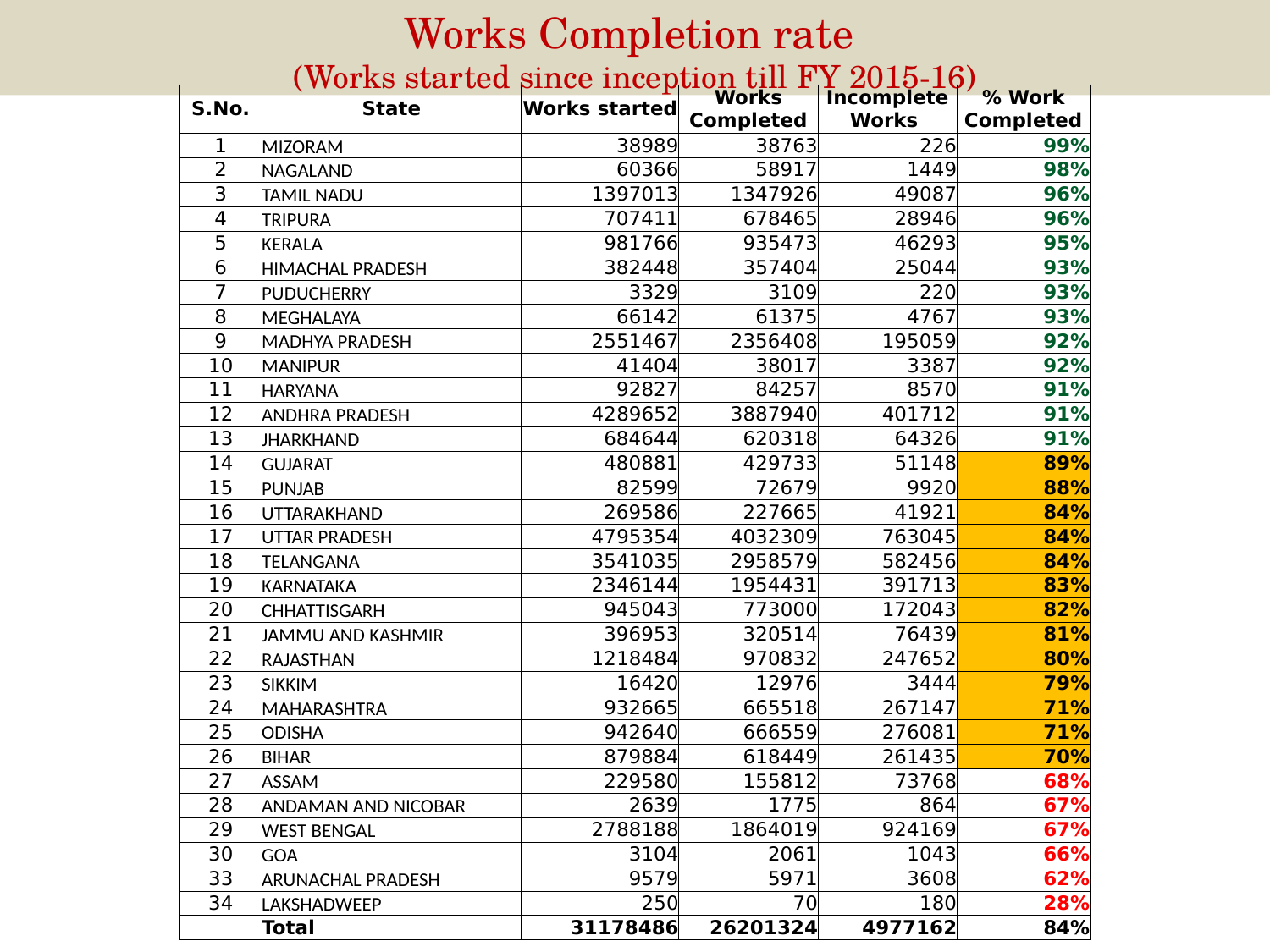

# Works Completion rate (Works started since inception till FY 2015-16)
| S.No. | State | Works started | Works Completed | Incomplete Works | % Work Completed |
| --- | --- | --- | --- | --- | --- |
| 1 | MIZORAM | 38989 | 38763 | 226 | 99% |
| 2 | NAGALAND | 60366 | 58917 | 1449 | 98% |
| 3 | TAMIL NADU | 1397013 | 1347926 | 49087 | 96% |
| 4 | TRIPURA | 707411 | 678465 | 28946 | 96% |
| 5 | KERALA | 981766 | 935473 | 46293 | 95% |
| 6 | HIMACHAL PRADESH | 382448 | 357404 | 25044 | 93% |
| 7 | PUDUCHERRY | 3329 | 3109 | 220 | 93% |
| 8 | MEGHALAYA | 66142 | 61375 | 4767 | 93% |
| 9 | MADHYA PRADESH | 2551467 | 2356408 | 195059 | 92% |
| 10 | MANIPUR | 41404 | 38017 | 3387 | 92% |
| 11 | HARYANA | 92827 | 84257 | 8570 | 91% |
| 12 | ANDHRA PRADESH | 4289652 | 3887940 | 401712 | 91% |
| 13 | JHARKHAND | 684644 | 620318 | 64326 | 91% |
| 14 | GUJARAT | 480881 | 429733 | 51148 | 89% |
| 15 | PUNJAB | 82599 | 72679 | 9920 | 88% |
| 16 | UTTARAKHAND | 269586 | 227665 | 41921 | 84% |
| 17 | UTTAR PRADESH | 4795354 | 4032309 | 763045 | 84% |
| 18 | TELANGANA | 3541035 | 2958579 | 582456 | 84% |
| 19 | KARNATAKA | 2346144 | 1954431 | 391713 | 83% |
| 20 | CHHATTISGARH | 945043 | 773000 | 172043 | 82% |
| 21 | JAMMU AND KASHMIR | 396953 | 320514 | 76439 | 81% |
| 22 | RAJASTHAN | 1218484 | 970832 | 247652 | 80% |
| 23 | SIKKIM | 16420 | 12976 | 3444 | 79% |
| 24 | MAHARASHTRA | 932665 | 665518 | 267147 | 71% |
| 25 | ODISHA | 942640 | 666559 | 276081 | 71% |
| 26 | BIHAR | 879884 | 618449 | 261435 | 70% |
| 27 | ASSAM | 229580 | 155812 | 73768 | 68% |
| 28 | ANDAMAN AND NICOBAR | 2639 | 1775 | 864 | 67% |
| 29 | WEST BENGAL | 2788188 | 1864019 | 924169 | 67% |
| 30 | GOA | 3104 | 2061 | 1043 | 66% |
| 33 | ARUNACHAL PRADESH | 9579 | 5971 | 3608 | 62% |
| 34 | LAKSHADWEEP | 250 | 70 | 180 | 28% |
|  | Total | 31178486 | 26201324 | 4977162 | 84% |